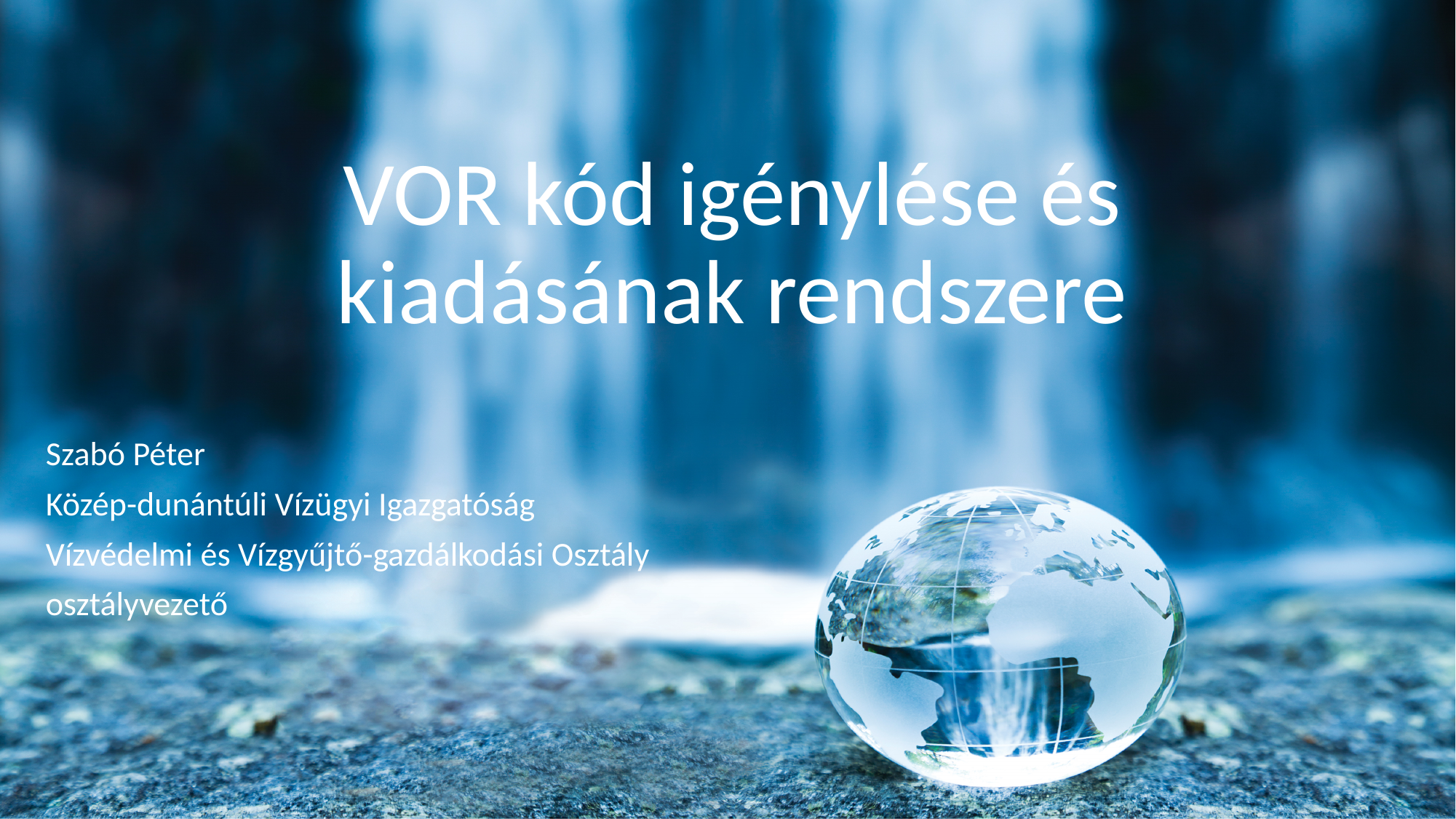

# VOR kód igénylése és kiadásának rendszere
Szabó Péter
Közép-dunántúli Vízügyi Igazgatóság
Vízvédelmi és Vízgyűjtő-gazdálkodási Osztály
osztályvezető